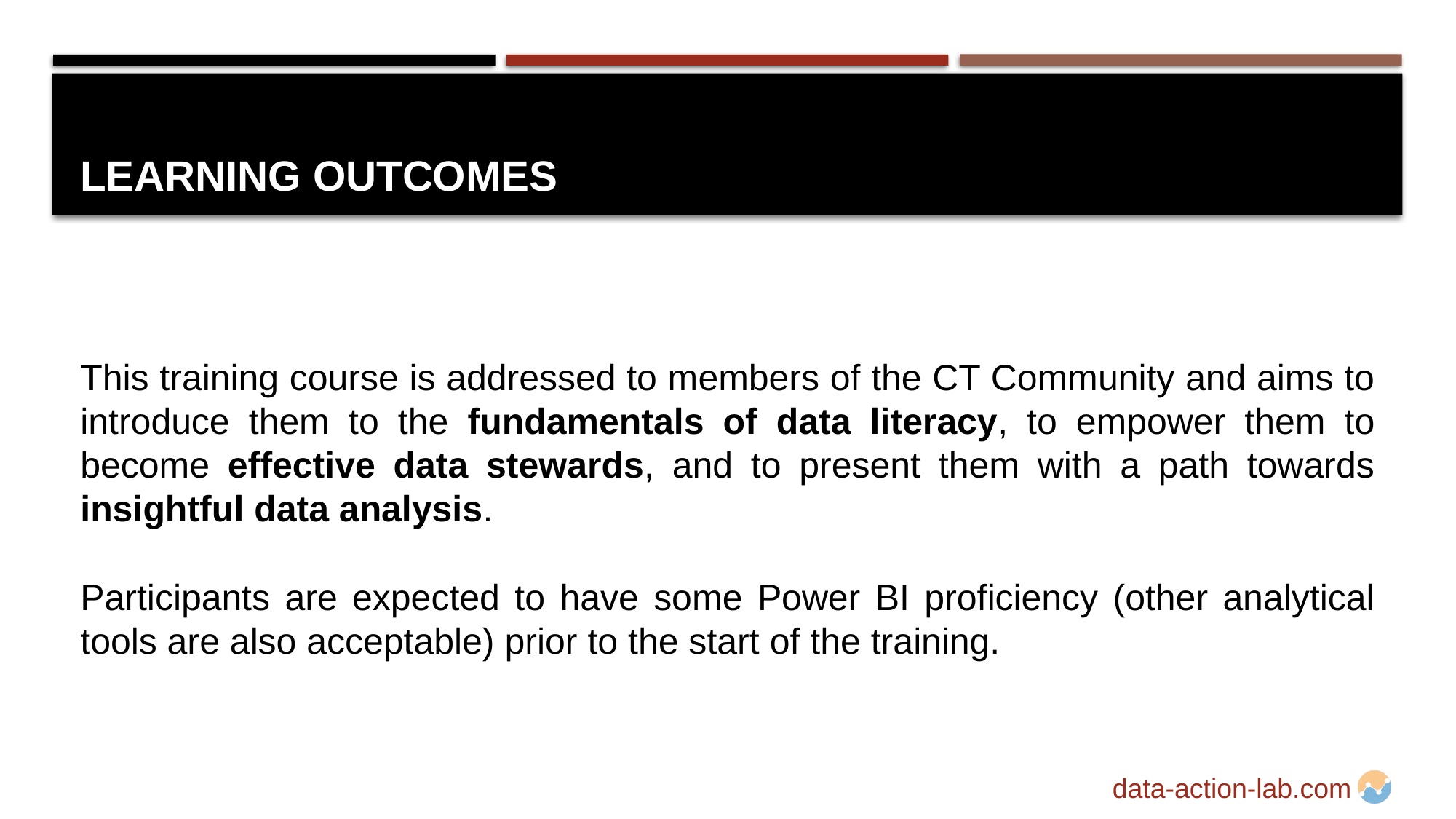

# Learning Outcomes
This training course is addressed to members of the CT Community and aims to introduce them to the fundamentals of data literacy, to empower them to become effective data stewards, and to present them with a path towards insightful data analysis.
Participants are expected to have some Power BI proficiency (other analytical tools are also acceptable) prior to the start of the training.